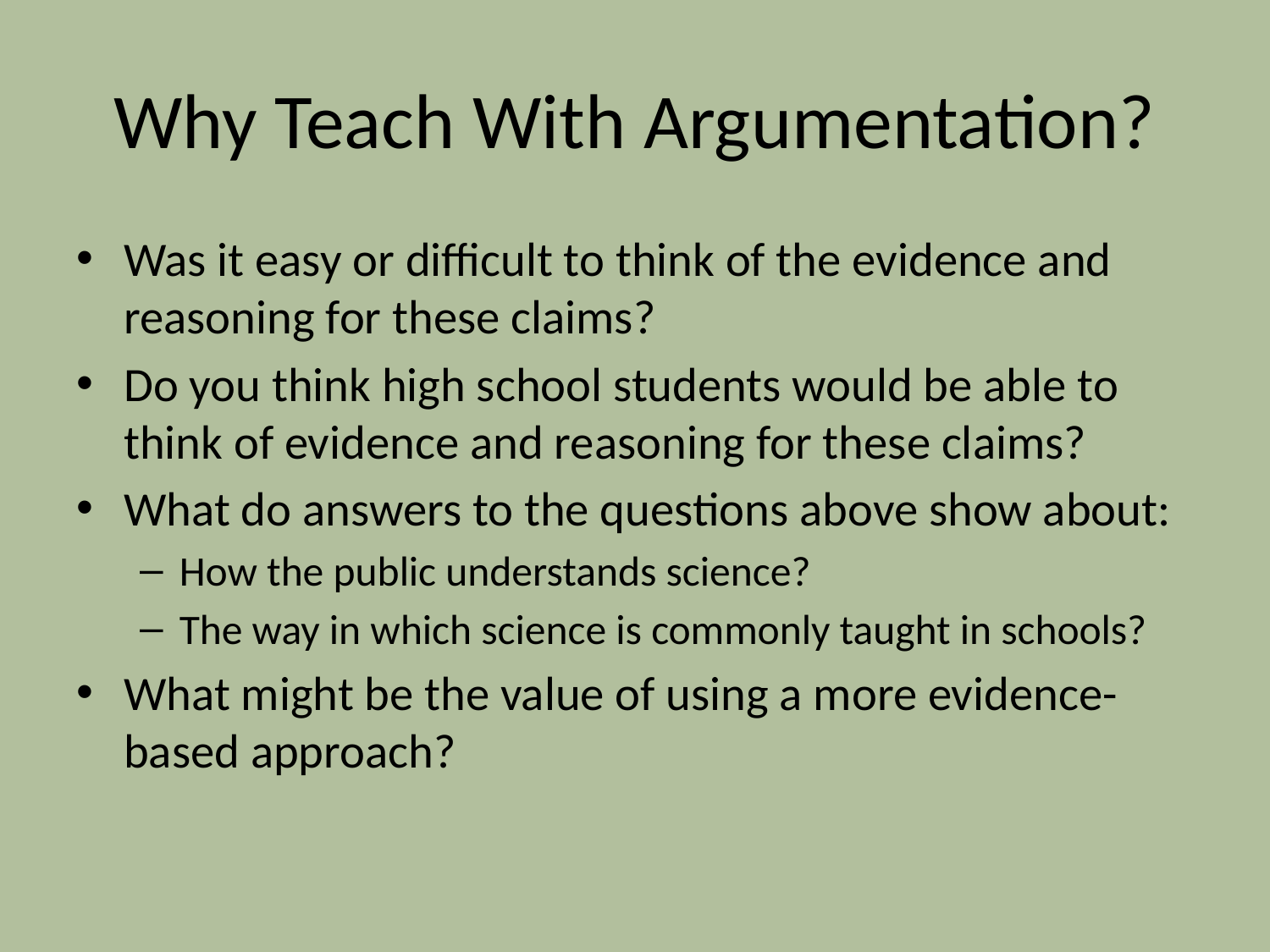

# Why Teach With Argumentation?
Was it easy or difficult to think of the evidence and reasoning for these claims?
Do you think high school students would be able to think of evidence and reasoning for these claims?
What do answers to the questions above show about:
How the public understands science?
The way in which science is commonly taught in schools?
What might be the value of using a more evidence-based approach?